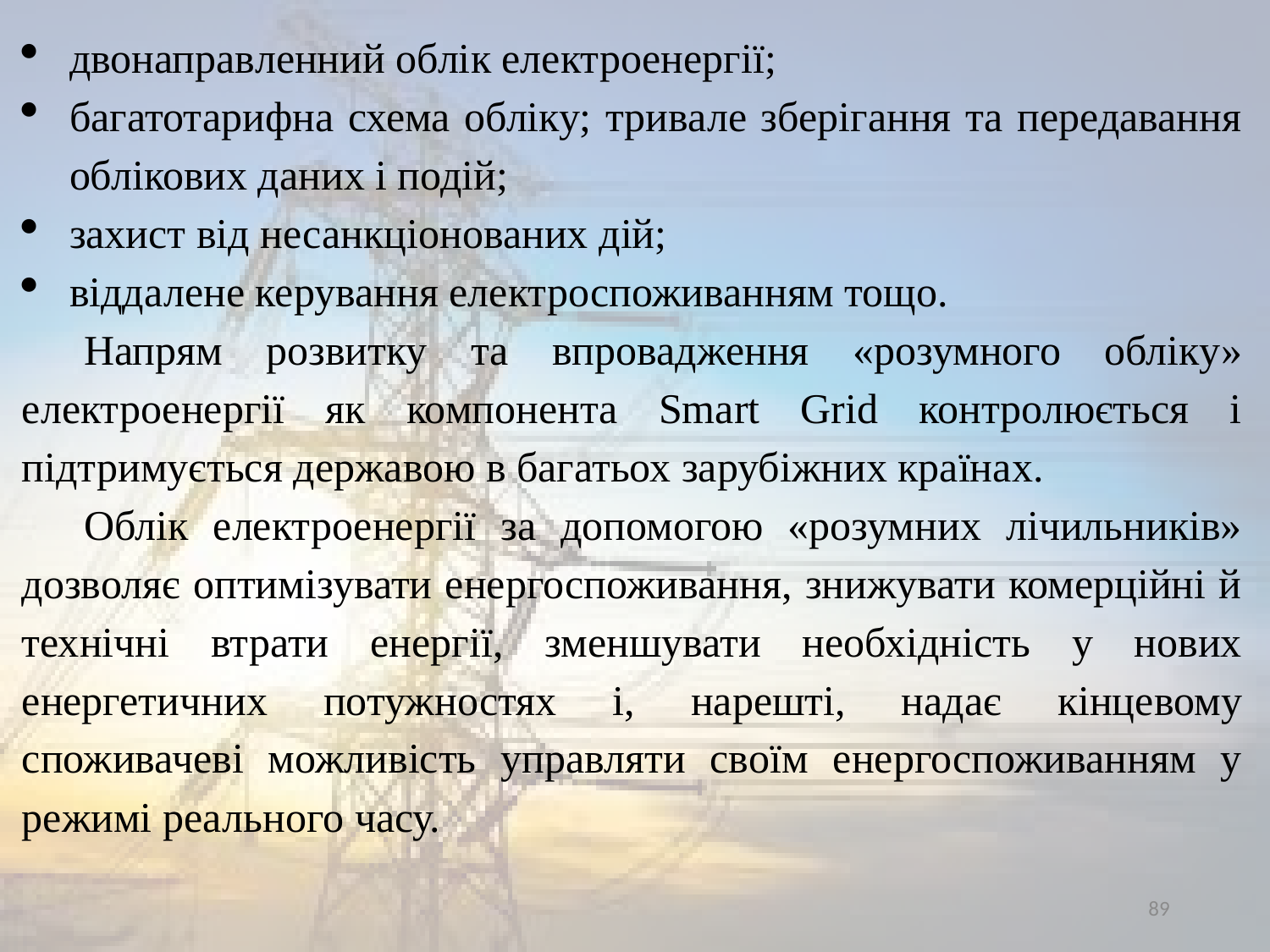

двонаправленний облік електроенергії;
багатотарифна схема обліку; тривале зберігання та передавання облікових даних і подій;
захист від несанкціонованих дій;
віддалене керування електроспоживанням тощо.
Напрям розвитку та впровадження «розумного обліку» електроенергії як компонента Smart Grid контролюється і підтримується державою в багатьох зарубіжних країнах.
Облік електроенергії за допомогою «розумних лічильників» дозволяє оптимізувати енергоспоживання, знижувати комерційні й технічні втрати енергії, зменшувати необхідність у нових енергетичних потужностях і, нарешті, надає кінцевому споживачеві можливість управляти своїм енергоспоживанням у режимі реального часу.
89